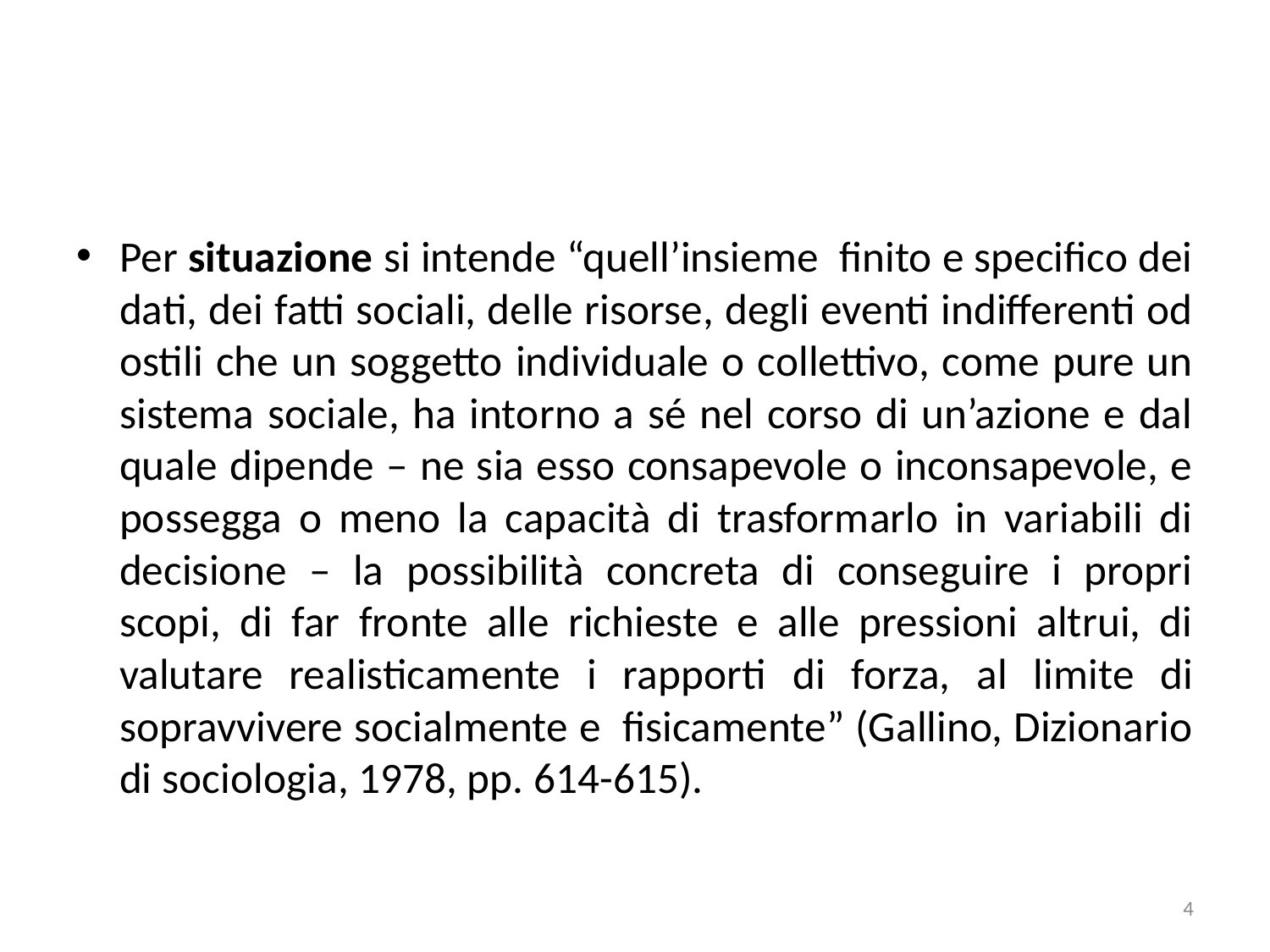

Per situazione si intende “quell’insieme  finito e specifico dei dati, dei fatti sociali, delle risorse, degli eventi indifferenti od ostili che un soggetto individuale o collettivo, come pure un sistema sociale, ha intorno a sé nel corso di un’azione e dal quale dipende – ne sia esso consapevole o inconsapevole, e possegga o meno la capacità di trasformarlo in variabili di decisione – la possibilità concreta di conseguire i propri scopi, di far fronte alle richieste e alle pressioni altrui, di valutare realisticamente i rapporti di forza, al limite di sopravvivere socialmente e  fisicamente” (Gallino, Dizionario di sociologia, 1978, pp. 614-615).

4